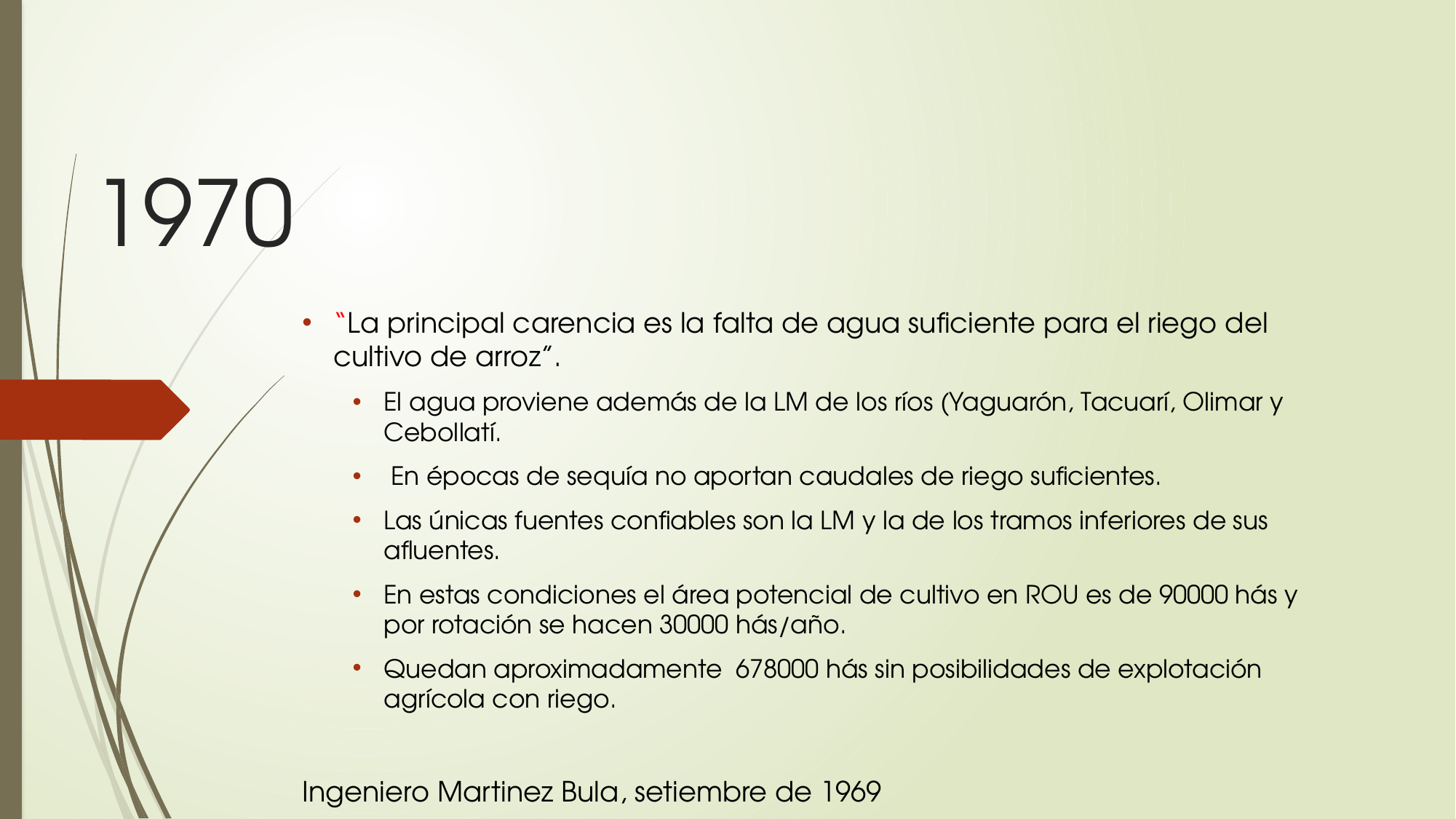

# 1970

“La principal carencia es la falta de agua suficiente para el riego del cultivo de arroz”.
El agua proviene además de la LM de los ríos (Yaguarón, Tacuarí, Olimar y Cebollatí.
 En épocas de sequía no aportan caudales de riego suficientes.
Las únicas fuentes confiables son la LM y la de los tramos inferiores de sus afluentes.
En estas condiciones el área potencial de cultivo en ROU es de 90000 hás y por rotación se hacen 30000 hás/año.
Quedan aproximadamente  678000 hás sin posibilidades de explotación agrícola con riego.

Ingeniero Martinez Bula, setiembre de 1969